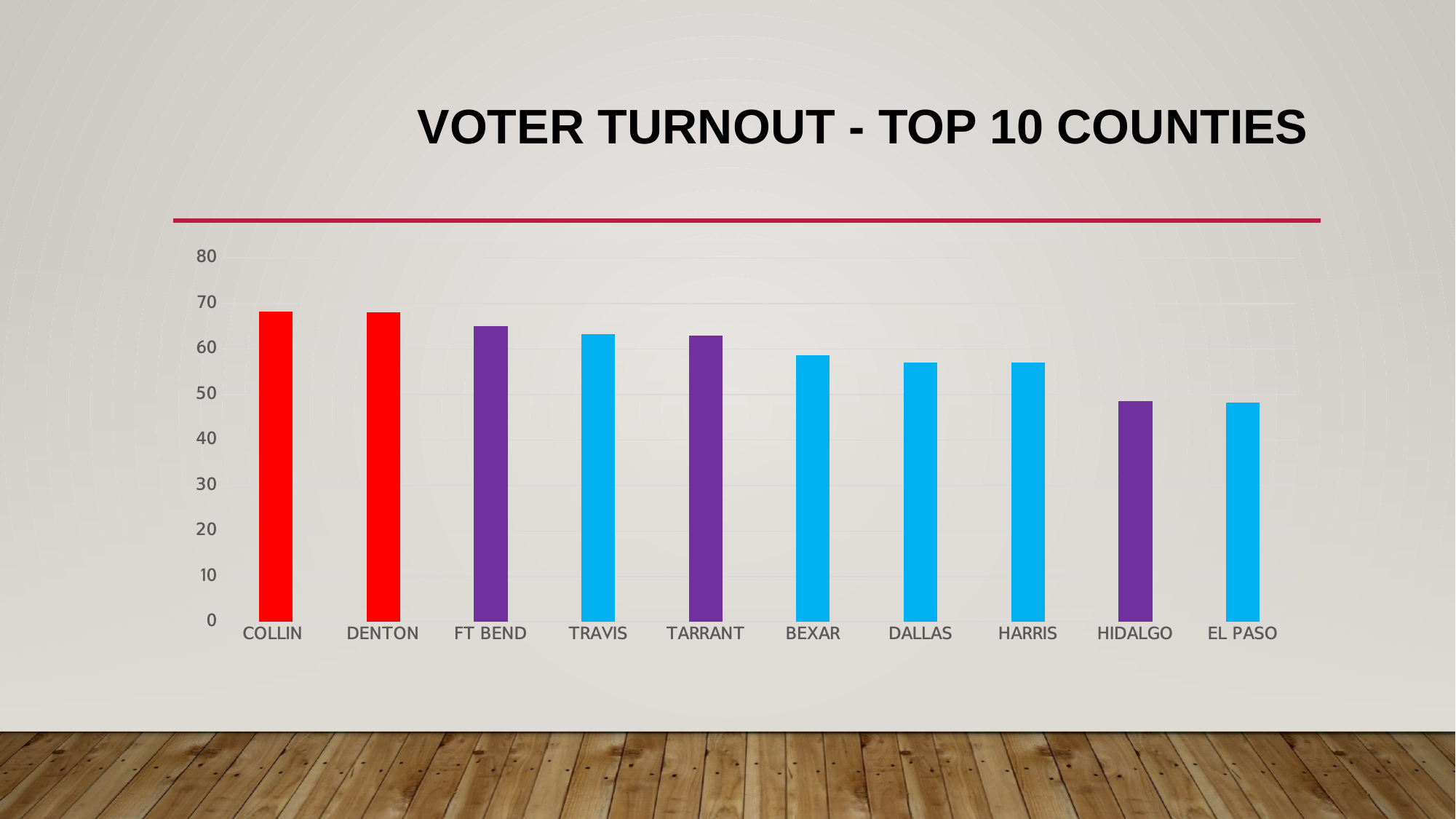

# Voter Turnout - Top 10 Counties

### Chart

| Category |  |
|---|---|
| COLLIN  | 68.3 |
| DENTON | 68.0 |
| FT BEND | 65.0 |
| TRAVIS | 63.2 |
| TARRANT | 63.0 |
| BEXAR | 58.6 |
| DALLAS | 57.0 |
| HARRIS | 57.0 |
| HIDALGO | 48.6 |
| EL PASO | 48.2 |